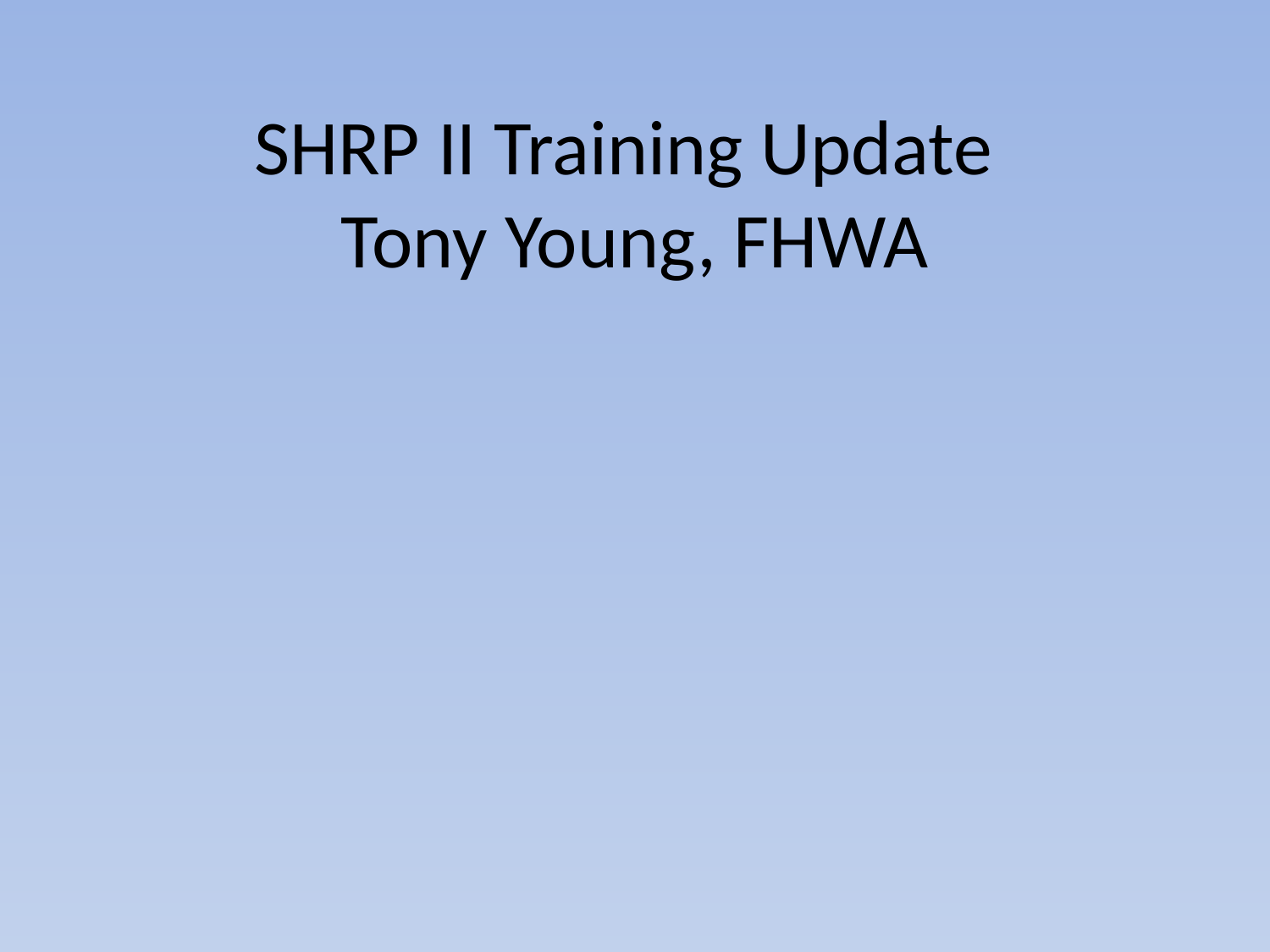

# SHRP II Training Update Tony Young, FHWA